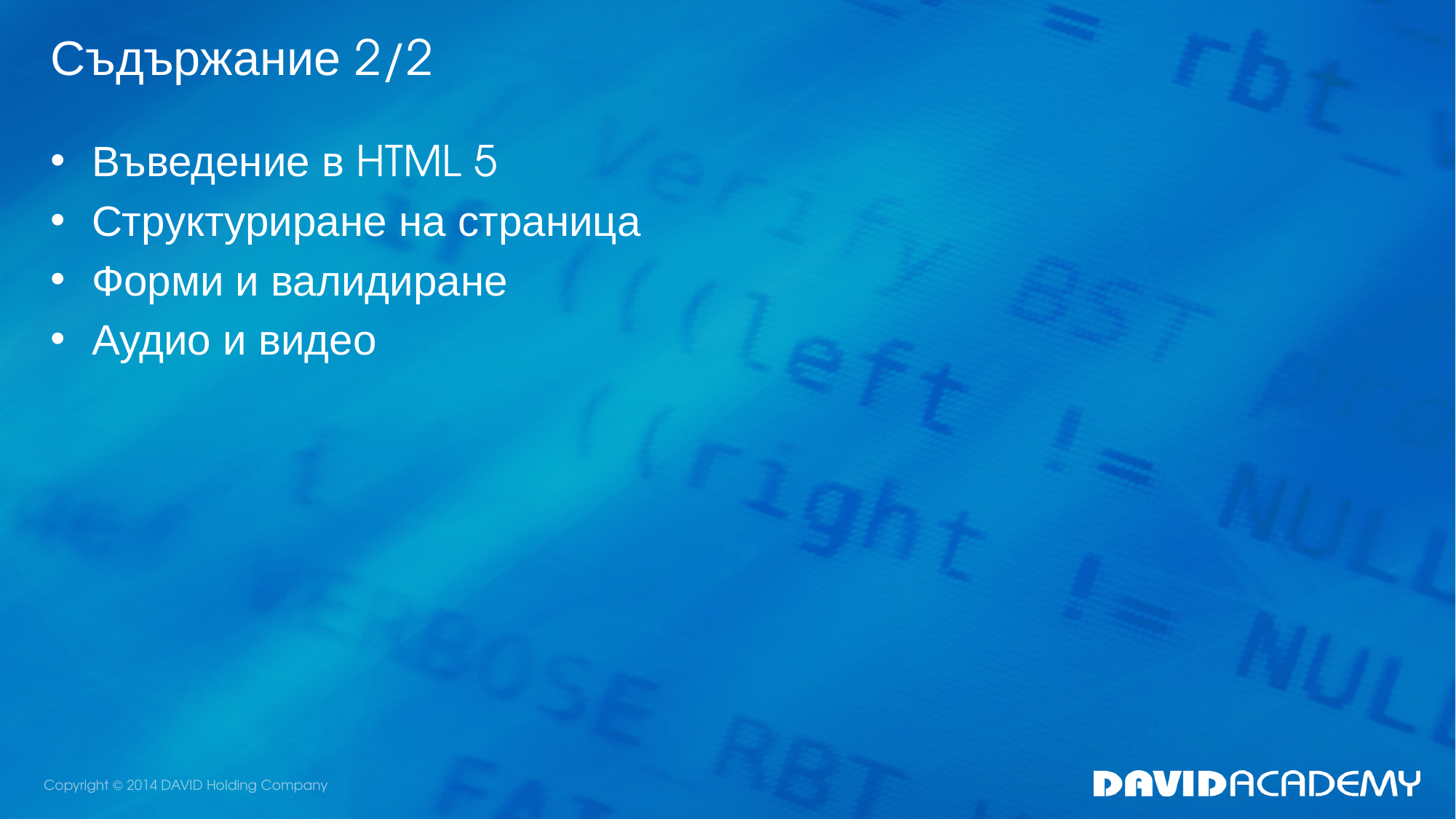

# Съдържание 2/2
Въведение в HTML 5
Структуриране на страница
Форми и валидиране
Аудио и видео